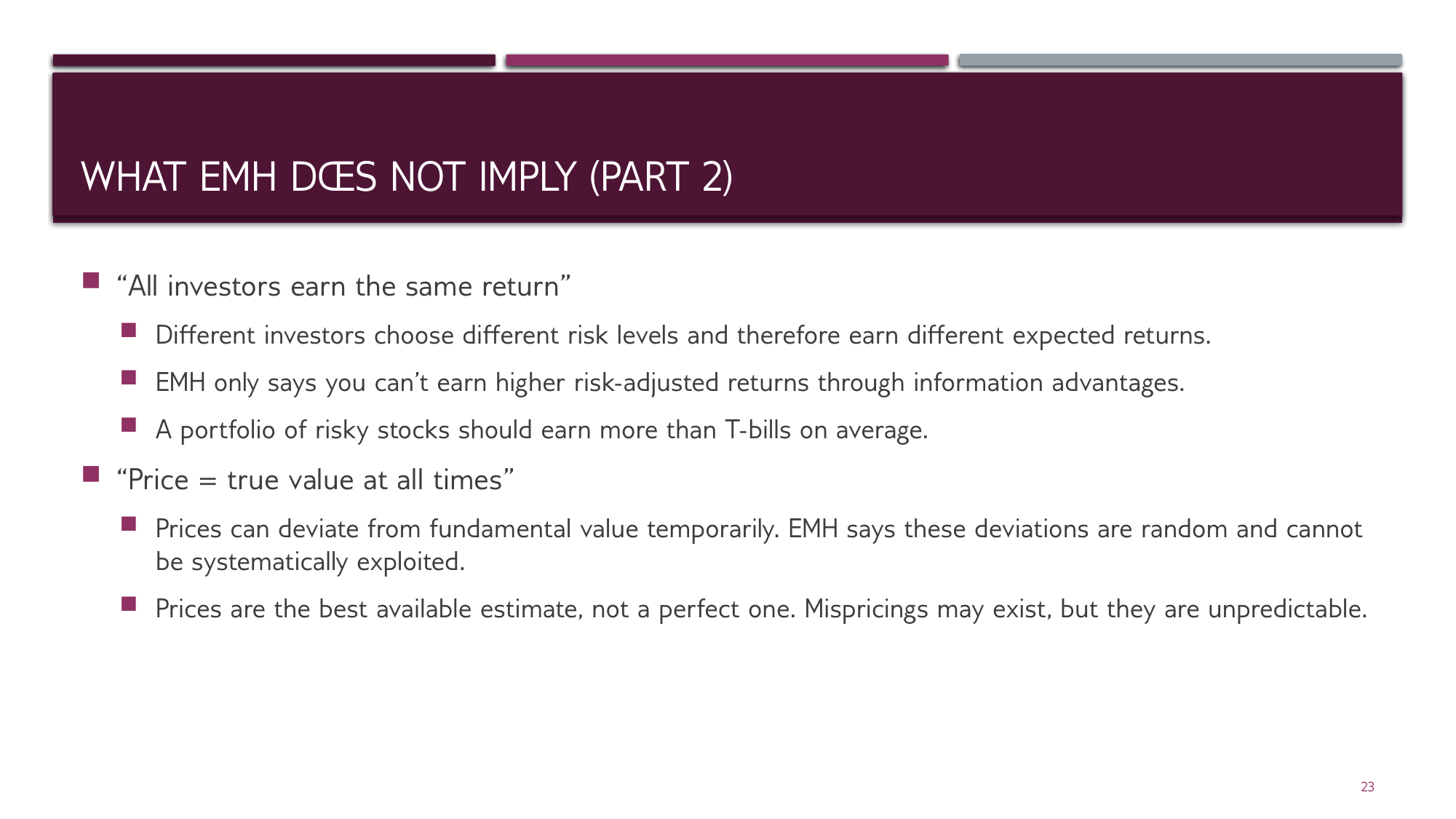

# What EMH Does NOT Imply (Part 2)
“All investors earn the same return”
Different investors choose different risk levels and therefore earn different expected returns.
EMH only says you can’t earn higher risk-adjusted returns through information advantages.
A portfolio of risky stocks should earn more than T-bills on average.
“Price = true value at all times”
Prices can deviate from fundamental value temporarily. EMH says these deviations are random and cannot be systematically exploited.
Prices are the best available estimate, not a perfect one. Mispricings may exist, but they are unpredictable.
23